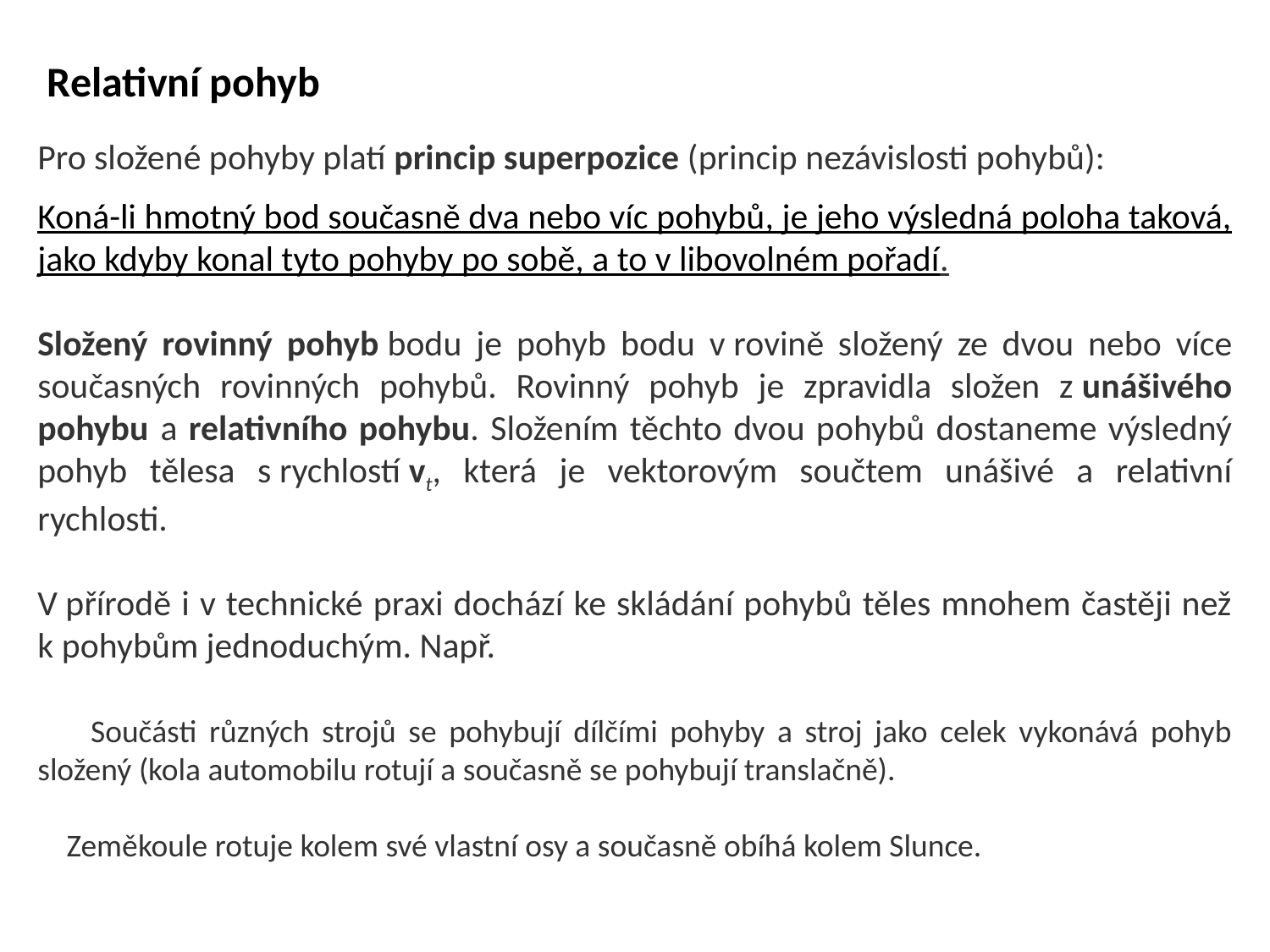

# Relativní pohyb
Pro složené pohyby platí princip superpozice (princip nezávislosti pohybů):

Koná-li hmotný bod současně dva nebo víc pohybů, je jeho výsledná poloha taková, jako kdyby konal tyto pohyby po sobě, a to v libovolném pořadí.
Složený rovinný pohyb bodu je pohyb bodu v rovině složený ze dvou nebo více současných rovinných pohybů. Rovinný pohyb je zpravidla složen z unášivého pohybu a relativního pohybu. Složením těchto dvou pohybů dostaneme výsledný pohyb tělesa s rychlostí vt, která je vektorovým součtem unášivé a relativní rychlosti.

V přírodě i v technické praxi dochází ke skládání pohybů těles mnohem častěji než k pohybům jednoduchým. Např.

    Součásti různých strojů se pohybují dílčími pohyby a stroj jako celek vykonává pohyb složený (kola automobilu rotují a současně se pohybují translačně).

    Zeměkoule rotuje kolem své vlastní osy a současně obíhá kolem Slunce.